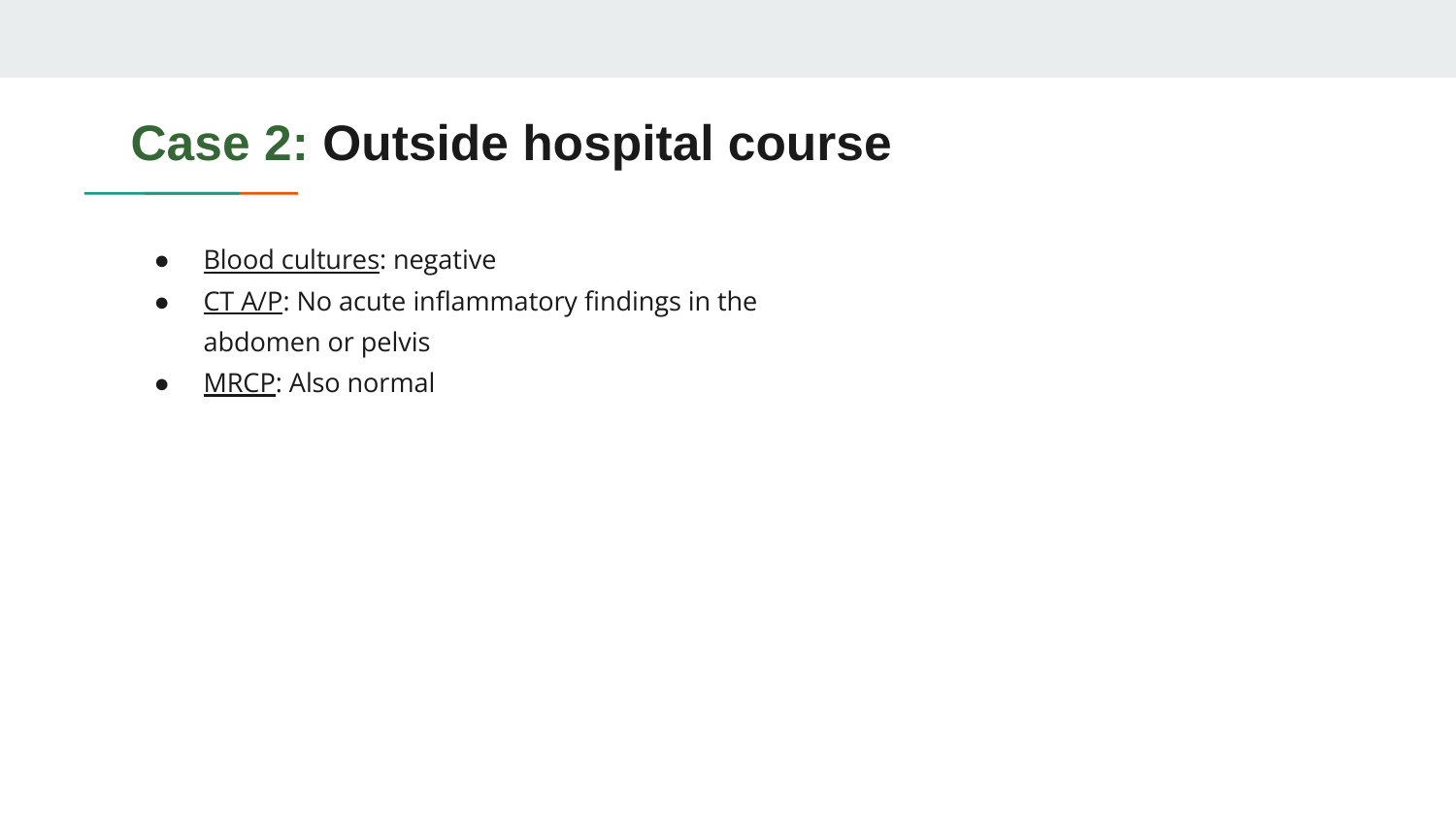

# Case 2: Outside hospital course
Blood cultures: negative
CT A/P: No acute inflammatory findings in the abdomen or pelvis
MRCP: Also normal